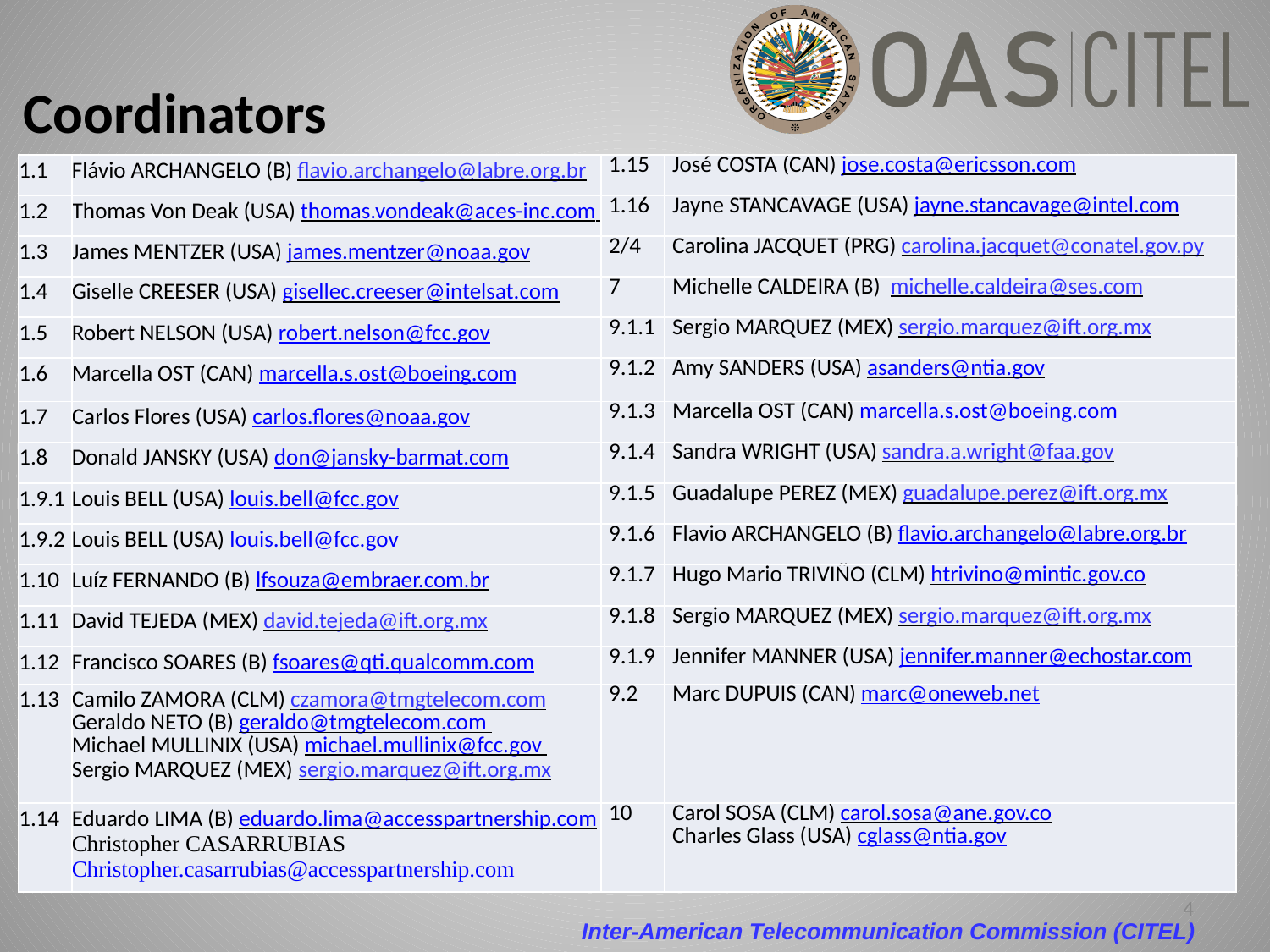

# Coordinators
| 1.1 | Flávio ARCHANGELO (B) flavio.archangelo@labre.org.br | 1.15 | José COSTA (CAN) jose.costa@ericsson.com |
| --- | --- | --- | --- |
| 1.2 | Thomas Von Deak (USA) thomas.vondeak@aces-inc.com | 1.16 | Jayne STANCAVAGE (USA) jayne.stancavage@intel.com |
| 1.3 | James MENTZER (USA) james.mentzer@noaa.gov | 2/4 | Carolina JACQUET (PRG) carolina.jacquet@conatel.gov.py |
| 1.4 | Giselle CREESER (USA) gisellec.creeser@intelsat.com | 7 | Michelle CALDEIRA (B) michelle.caldeira@ses.com |
| 1.5 | Robert NELSON (USA) robert.nelson@fcc.gov | 9.1.1 | Sergio MARQUEZ (MEX) sergio.marquez@ift.org.mx |
| 1.6 | Marcella OST (CAN) marcella.s.ost@boeing.com | 9.1.2 | Amy SANDERS (USA) asanders@ntia.gov |
| 1.7 | Carlos Flores (USA) carlos.flores@noaa.gov | 9.1.3 | Marcella OST (CAN) marcella.s.ost@boeing.com |
| 1.8 | Donald JANSKY (USA) don@jansky-barmat.com | 9.1.4 | Sandra WRIGHT (USA) sandra.a.wright@faa.gov |
| 1.9.1 | Louis BELL (USA) louis.bell@fcc.gov | 9.1.5 | Guadalupe PEREZ (MEX) guadalupe.perez@ift.org.mx |
| 1.9.2 | Louis BELL (USA) louis.bell@fcc.gov | 9.1.6 | Flavio ARCHANGELO (B) flavio.archangelo@labre.org.br |
| 1.10 | Luíz FERNANDO (B) lfsouza@embraer.com.br | 9.1.7 | Hugo Mario TRIVIÑO (CLM) htrivino@mintic.gov.co |
| 1.11 | David TEJEDA (MEX) david.tejeda@ift.org.mx | 9.1.8 | Sergio MARQUEZ (MEX) sergio.marquez@ift.org.mx |
| 1.12 | Francisco SOARES (B) fsoares@qti.qualcomm.com | 9.1.9 | Jennifer MANNER (USA) jennifer.manner@echostar.com |
| 1.13 | Camilo ZAMORA (CLM) czamora@tmgtelecom.com Geraldo NETO (B) geraldo@tmgtelecom.com Michael MULLINIX (USA) michael.mullinix@fcc.gov Sergio MARQUEZ (MEX) sergio.marquez@ift.org.mx | 9.2 | Marc DUPUIS (CAN) marc@oneweb.net |
| 1.14 | Eduardo LIMA (B) eduardo.lima@accesspartnership.com Christopher CASARRUBIAS Christopher.casarrubias@accesspartnership.com | 10 | Carol SOSA (CLM) carol.sosa@ane.gov.co Charles Glass (USA) cglass@ntia.gov |
4